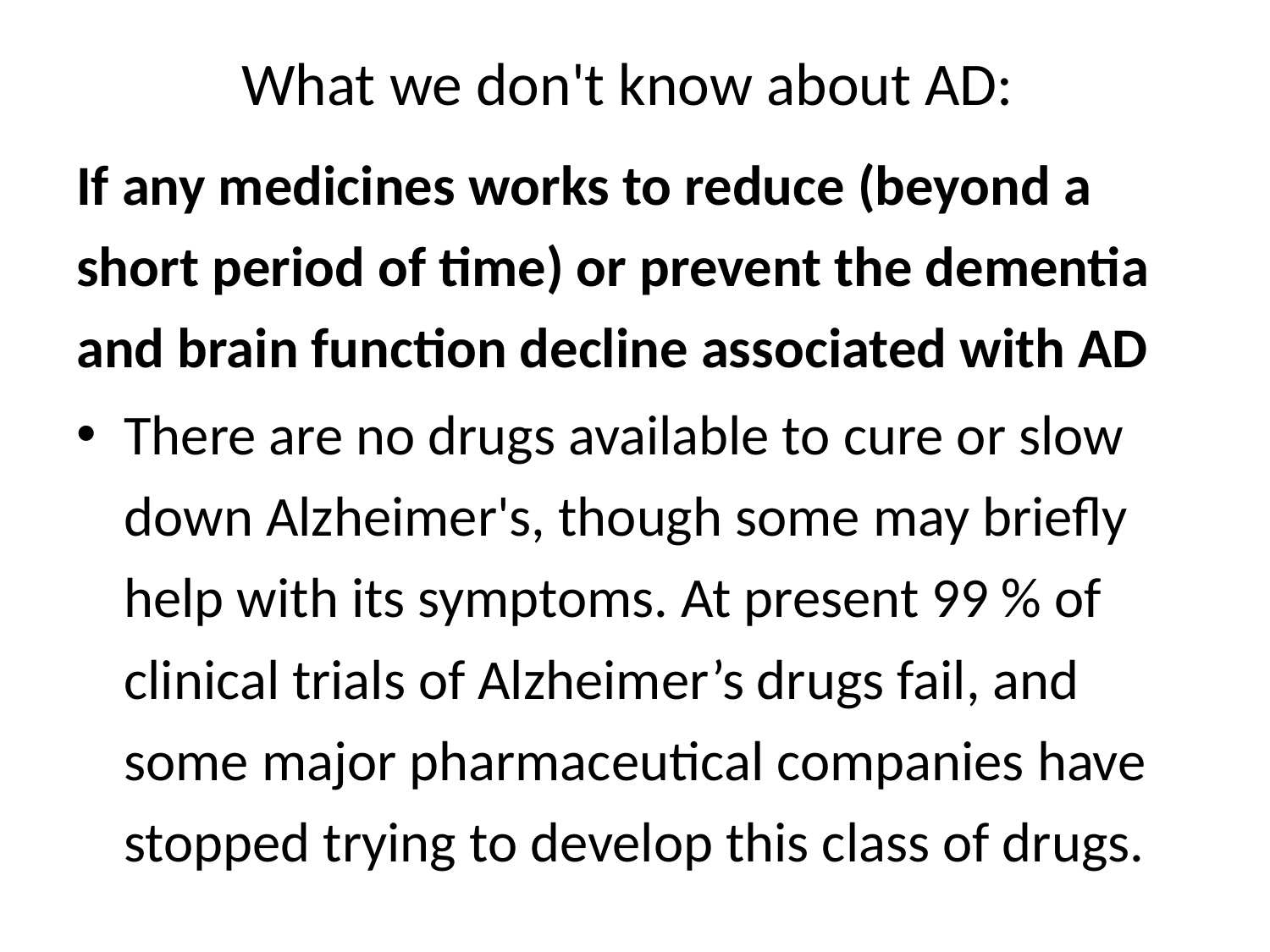

# What we don't know about AD:
If any medicines works to reduce (beyond a short period of time) or prevent the dementia and brain function decline associated with AD
There are no drugs available to cure or slow down Alzheimer's, though some may briefly help with its symptoms. At present 99 % of clinical trials of Alzheimer’s drugs fail, and some major pharmaceutical companies have stopped trying to develop this class of drugs.